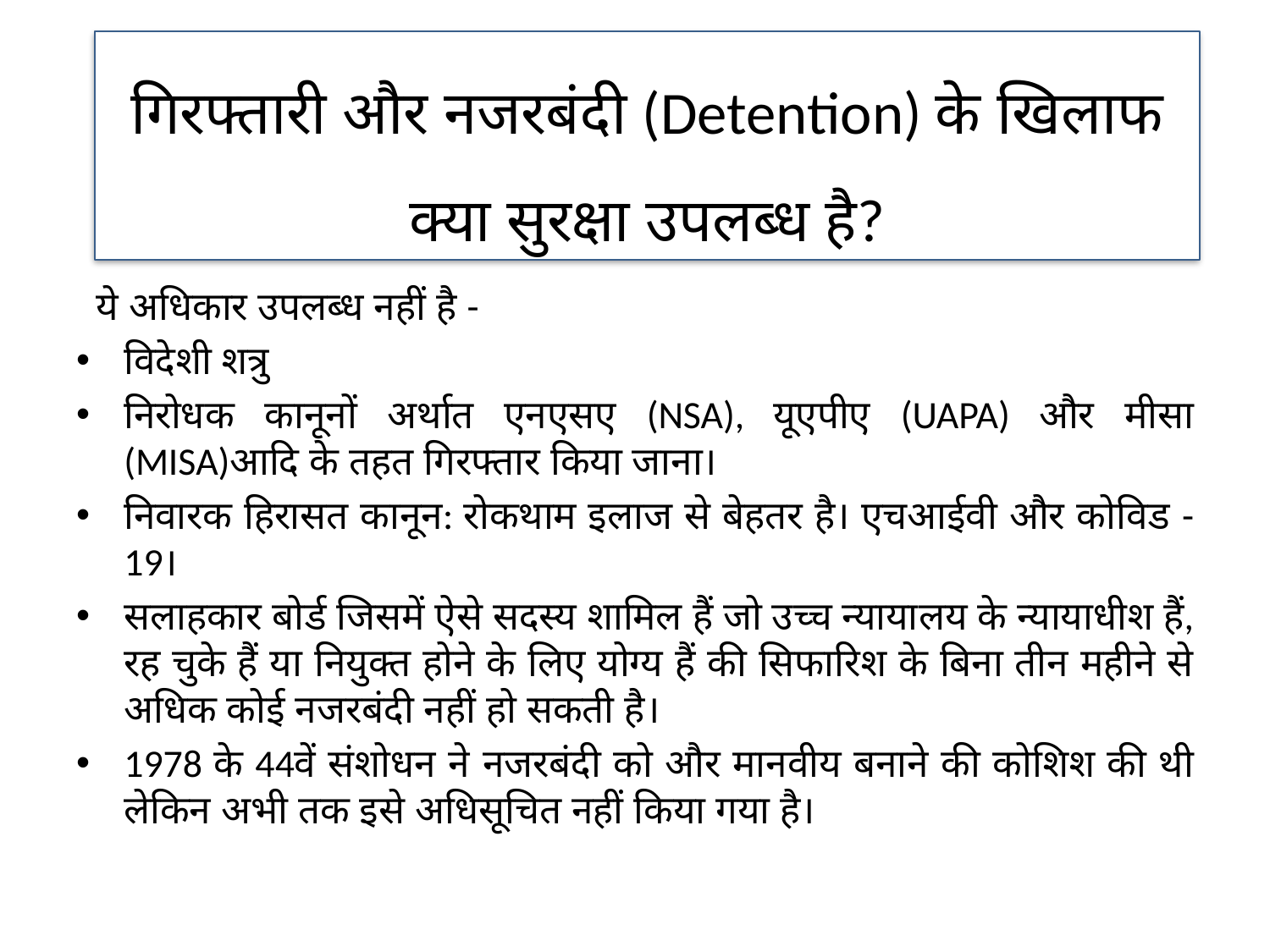

गिरफ्तारी और नजरबंदी (Detention) के खिलाफ क्या सुरक्षा उपलब्ध है?
  ये अधिकार उपलब्ध नहीं है -
विदेशी शत्रु
निरोधक कानूनों अर्थात एनएसए (NSA), यूएपीए (UAPA) और मीसा (MISA)आदि के तहत गिरफ्तार किया जाना।
निवारक हिरासत कानून: रोकथाम इलाज से बेहतर है। एचआईवी और कोविड -19।
सलाहकार बोर्ड जिसमें ऐसे सदस्य शामिल हैं जो उच्च न्यायालय के न्यायाधीश हैं, रह चुके हैं या नियुक्त होने के लिए योग्य हैं की सिफारिश के बिना तीन महीने से अधिक कोई नजरबंदी नहीं हो सकती है।
1978 के 44वें संशोधन ने नजरबंदी को और मानवीय बनाने की कोशिश की थी लेकिन अभी तक इसे अधिसूचित नहीं किया गया है।